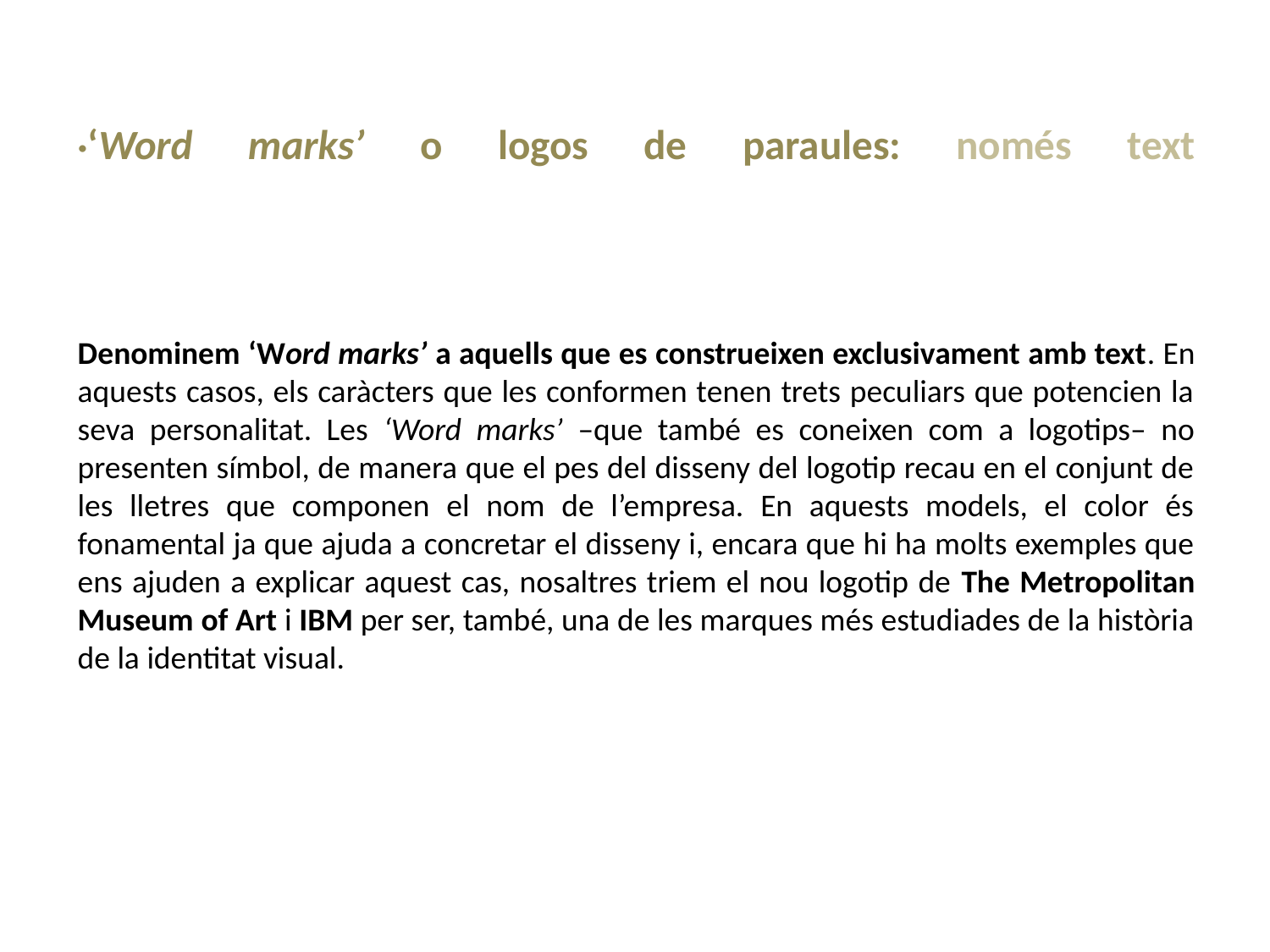

# ·‘Word marks’ o logos de paraules: només text
Denominem ‘Word marks’ a aquells que es construeixen exclusivament amb text. En aquests casos, els caràcters que les conformen tenen trets peculiars que potencien la seva personalitat. Les ‘Word marks’ –que també es coneixen com a logotips– no presenten símbol, de manera que el pes del disseny del logotip recau en el conjunt de les lletres que componen el nom de l’empresa. En aquests models, el color és fonamental ja que ajuda a concretar el disseny i, encara que hi ha molts exemples que ens ajuden a explicar aquest cas, nosaltres triem el nou logotip de The Metropolitan Museum of Art i IBM per ser, també, una de les marques més estudiades de la història de la identitat visual.